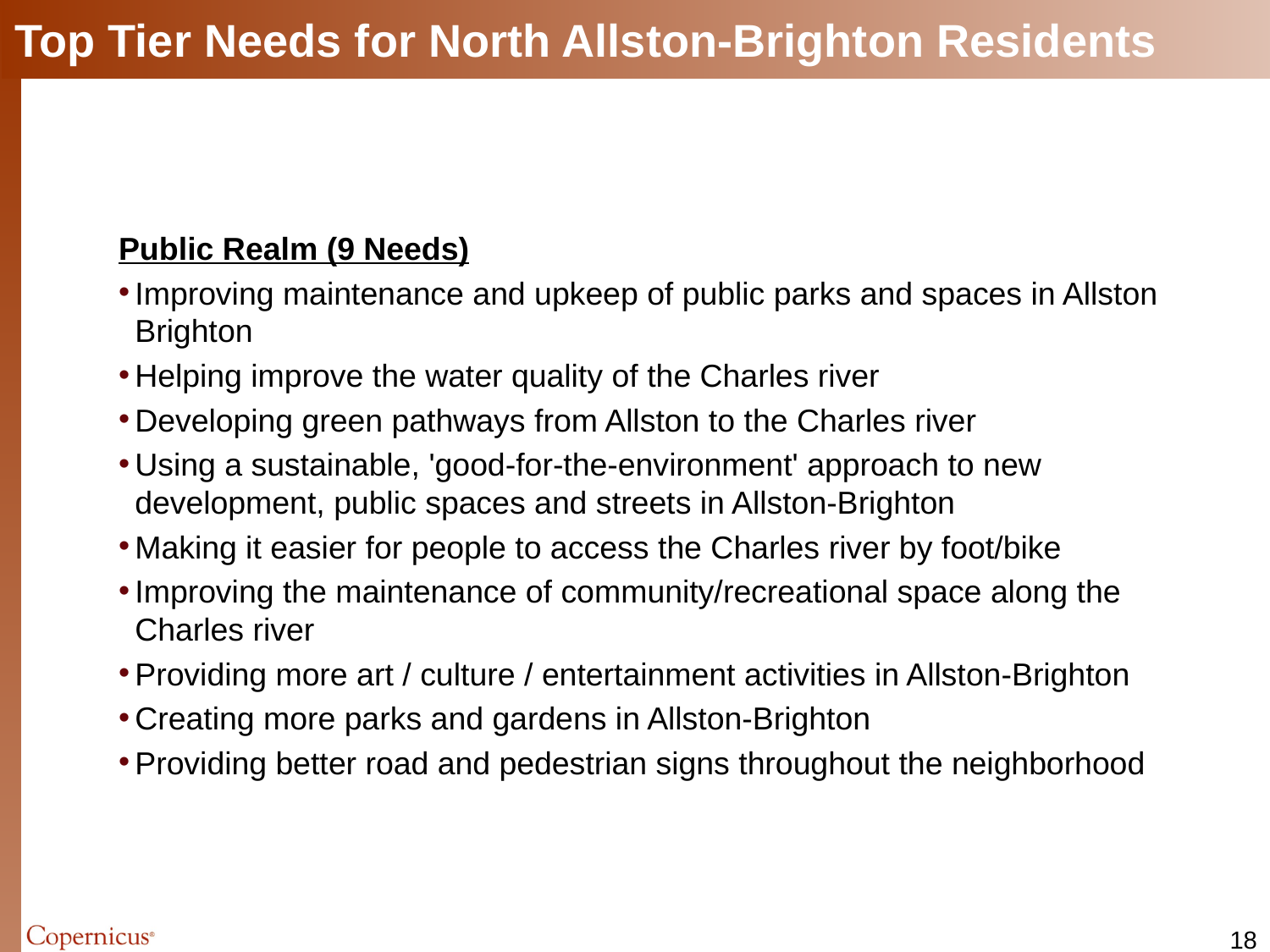

# Top Tier Needs for North Allston-Brighton Residents
Public Realm (9 Needs)
Improving maintenance and upkeep of public parks and spaces in Allston Brighton
Helping improve the water quality of the Charles river
Developing green pathways from Allston to the Charles river
Using a sustainable, 'good-for-the-environment' approach to new development, public spaces and streets in Allston-Brighton
Making it easier for people to access the Charles river by foot/bike
Improving the maintenance of community/recreational space along the Charles river
Providing more art / culture / entertainment activities in Allston-Brighton
Creating more parks and gardens in Allston-Brighton
Providing better road and pedestrian signs throughout the neighborhood

18